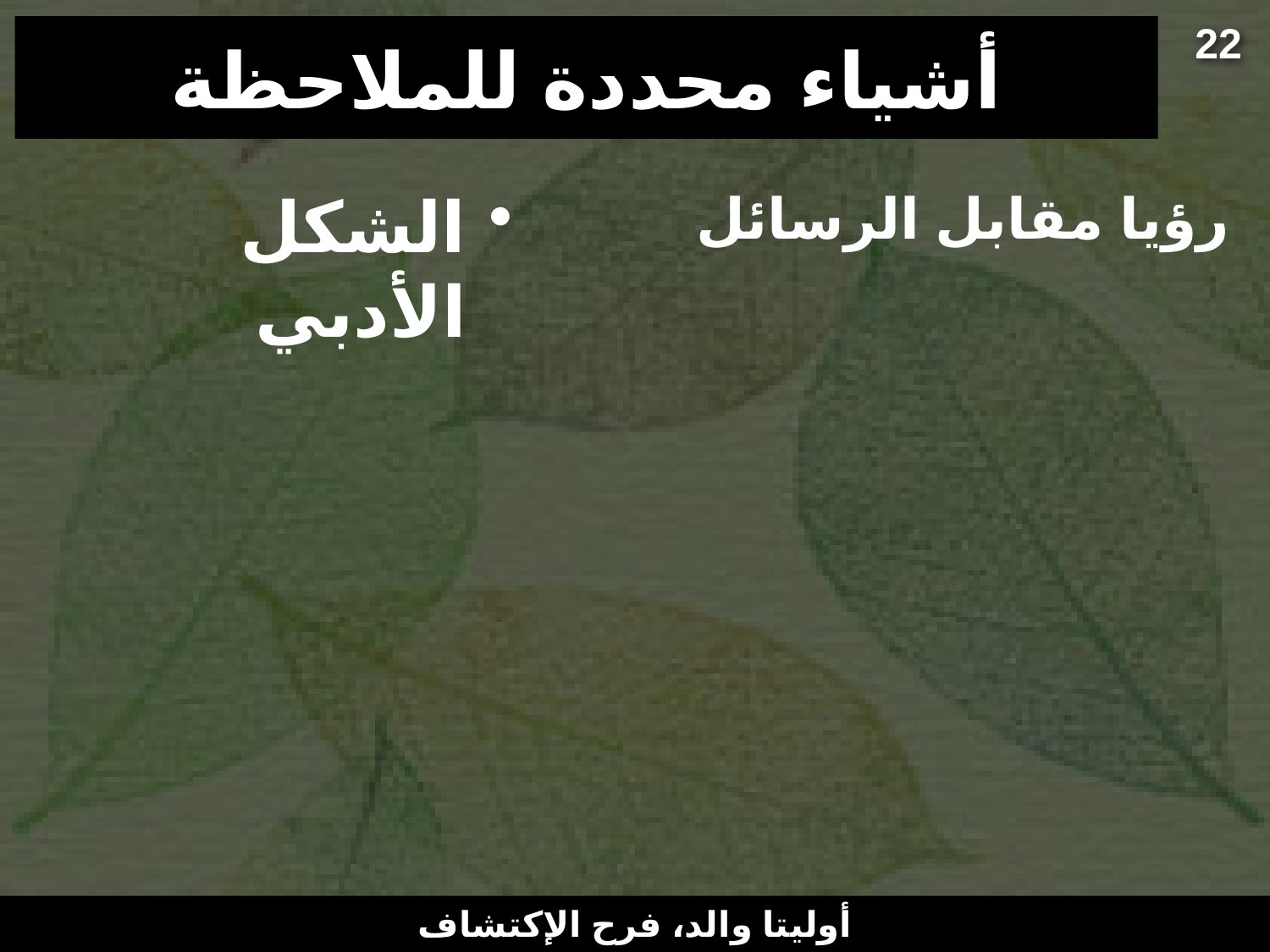

22
# أشياء محددة للملاحظة
الشكل الأدبي
رؤيا مقابل الرسائل
أوليتا والد، فرح الإكتشاف